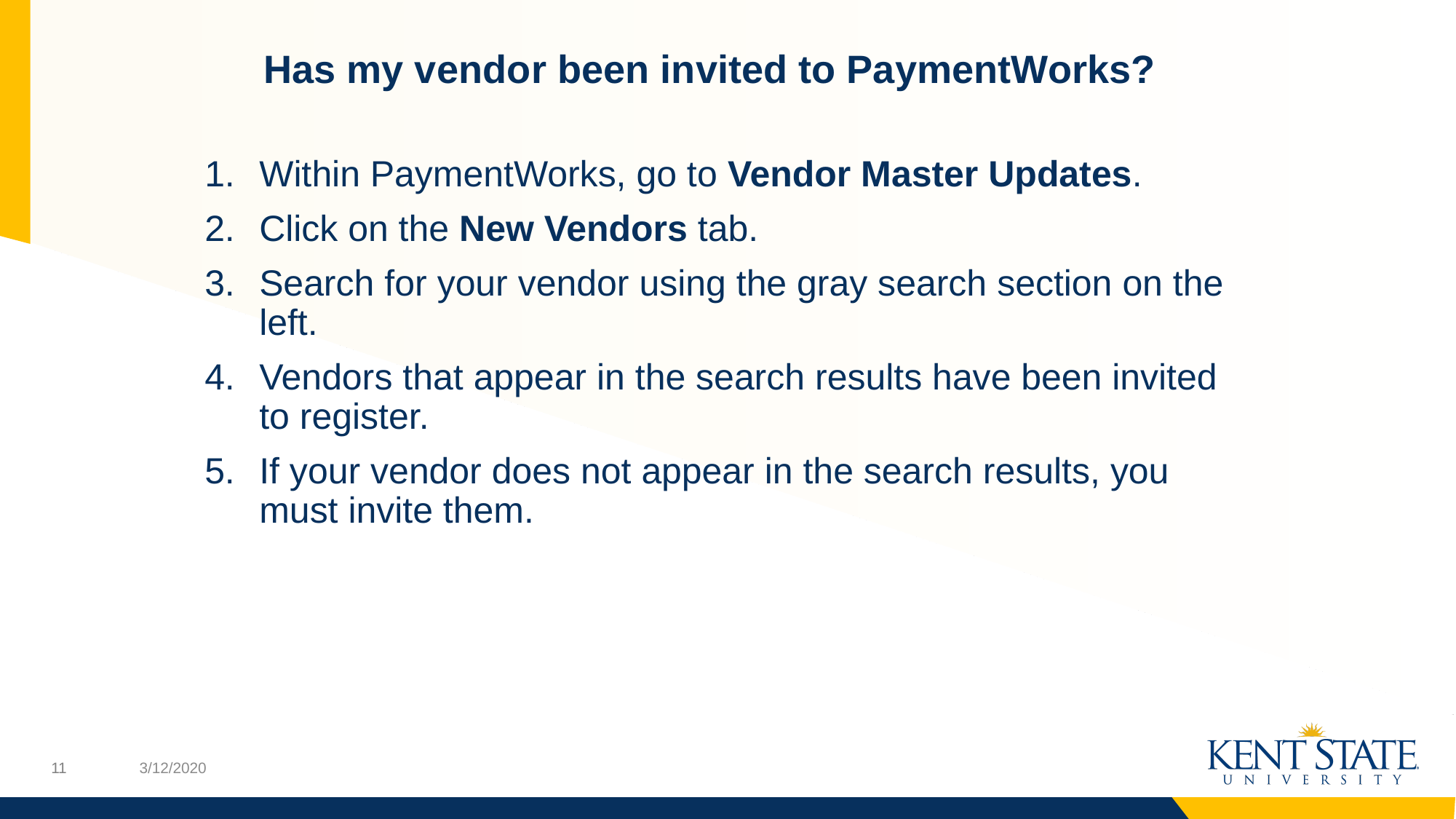

# Has my vendor been invited to PaymentWorks?

Within PaymentWorks, go to Vendor Master Updates.
Click on the New Vendors tab.
Search for your vendor using the gray search section on the left.
Vendors that appear in the search results have been invited to register.
If your vendor does not appear in the search results, you must invite them.

3/12/2020